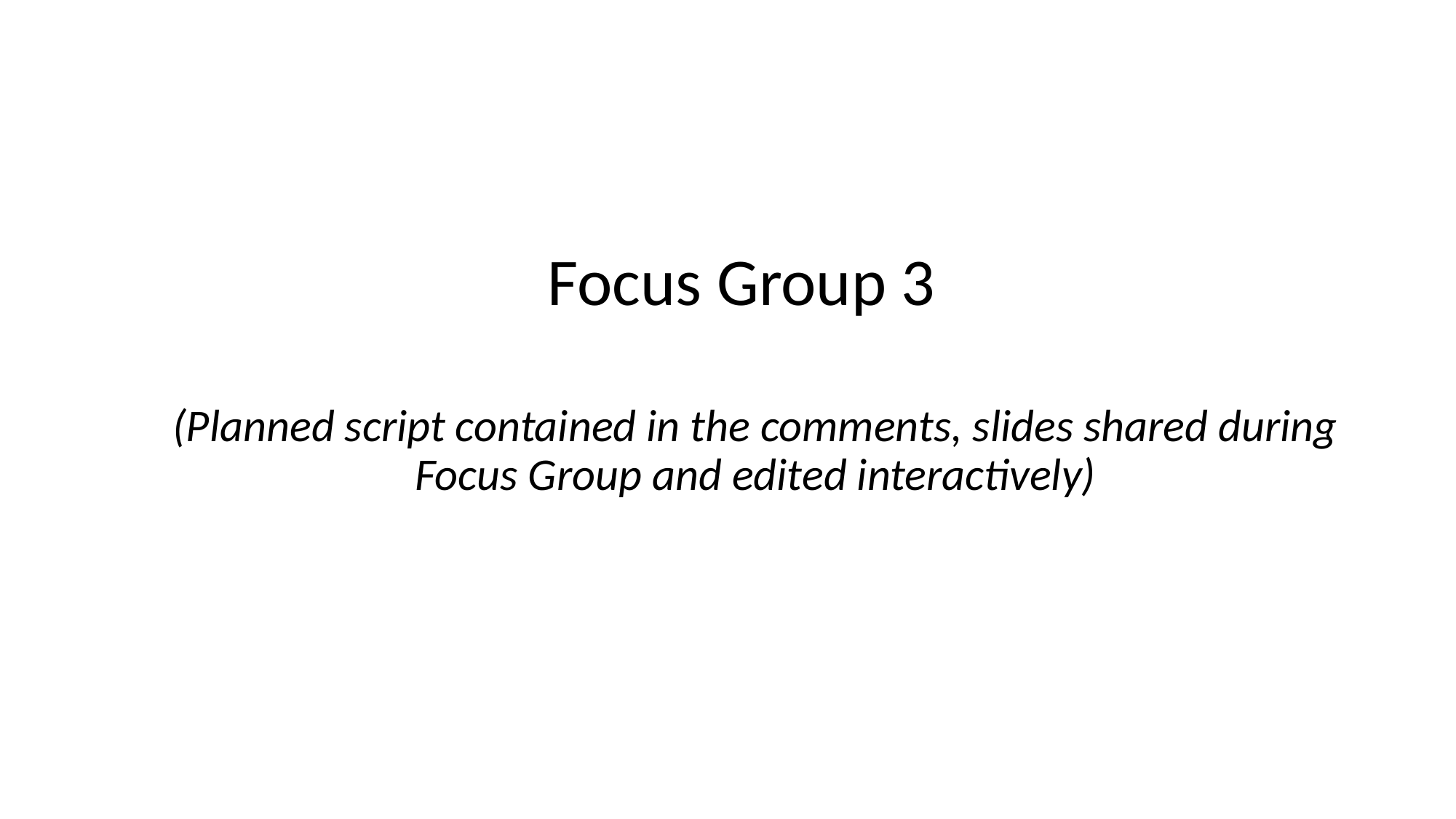

# Focus Group 3
(Planned script contained in the comments, slides shared during Focus Group and edited interactively)